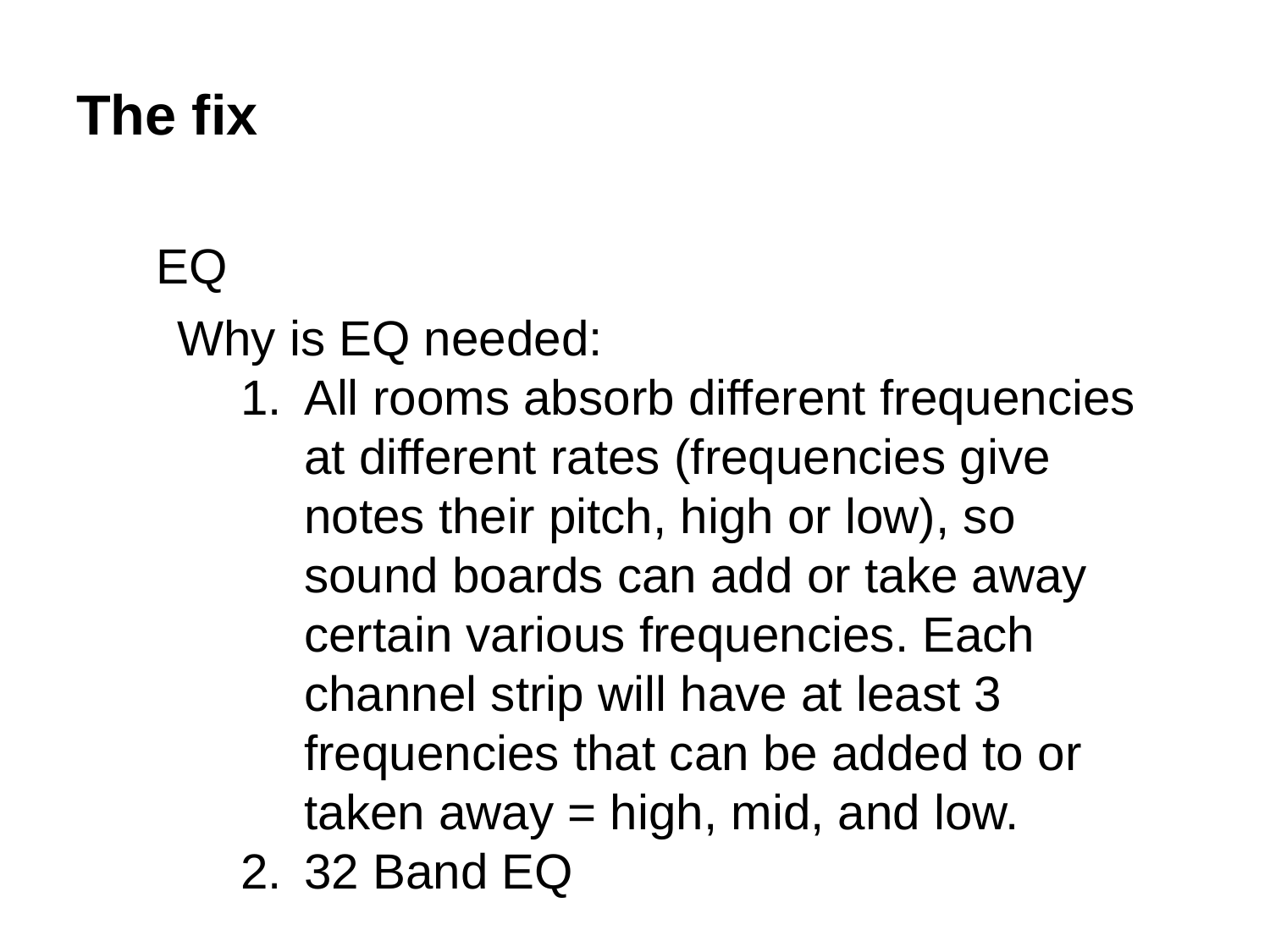

The fix

EQ
Why is EQ needed:
All rooms absorb different frequencies at different rates (frequencies give notes their pitch, high or low), so sound boards can add or take away certain various frequencies. Each channel strip will have at least 3 frequencies that can be added to or taken away = high, mid, and low.
32 Band EQ